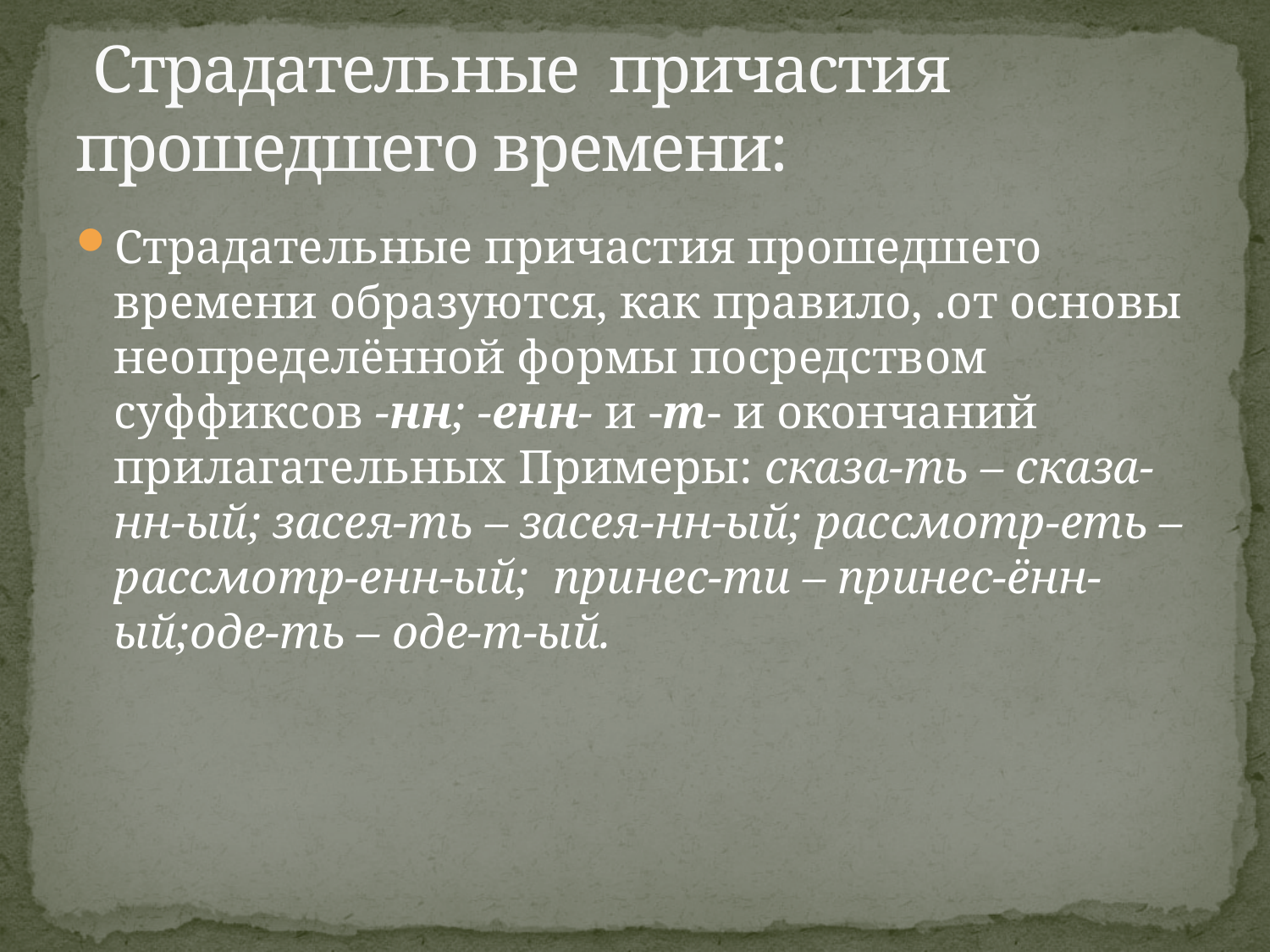

# Страдательные  причастия прошедшего времени:
Страдательные причастия прошедшего времени образуются, как правило, .от основы неопределённой формы посредством суффиксов -нн; -енн- и -т- и окончаний прилагательных Примеры: сказа-ть – сказа-нн-ый; засея-ть – засея-нн-ый; рассмотр-еть – рассмотр-енн-ый;  принес-ти – принес-ённ-ый;оде-ть – оде-т-ый.